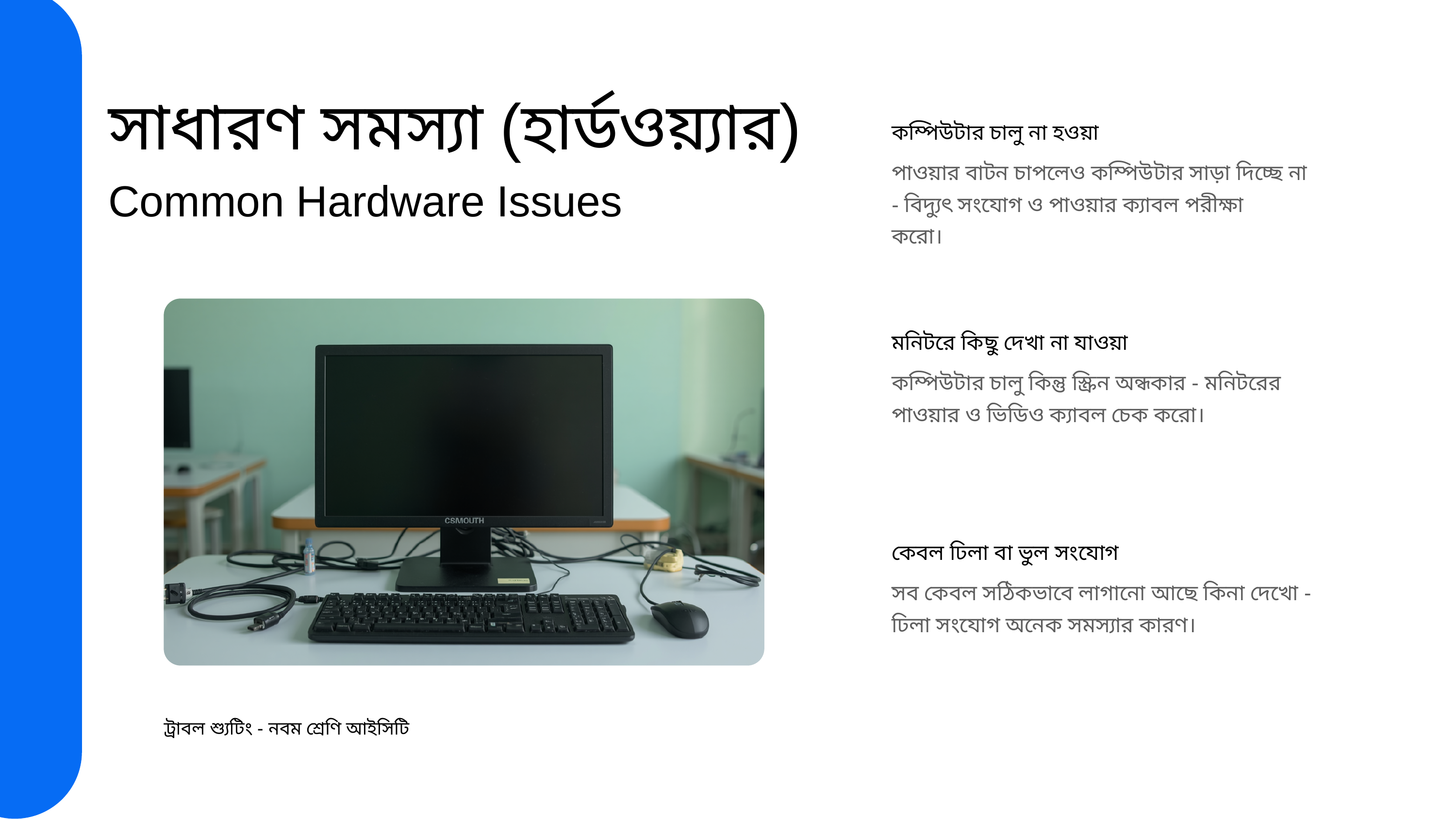

সাধারণ সমস্যা (হার্ডওয়্যার)
Common Hardware Issues
কম্পিউটার চালু না হওয়া
পাওয়ার বাটন চাপলেও কম্পিউটার সাড়া দিচ্ছে না - বিদ্যুৎ সংযোগ ও পাওয়ার ক্যাবল পরীক্ষা
করো।

মনিটরে কিছু দেখা না যাওয়া

কম্পিউটার চালু কিন্তু স্ক্রিন অন্ধকার - মনিটরের পাওয়ার ও ভিডিও ক্যাবল চেক করো।
কেবল ঢিলা বা ভুল সংযোগ
সব কেবল সঠিকভাবে লাগানো আছে কিনা দেখো - ঢিলা সংযোগ অনেক সমস্যার কারণ।
ট্রাবল শ্যুটিং - নবম শ্রেণি আইসিটি